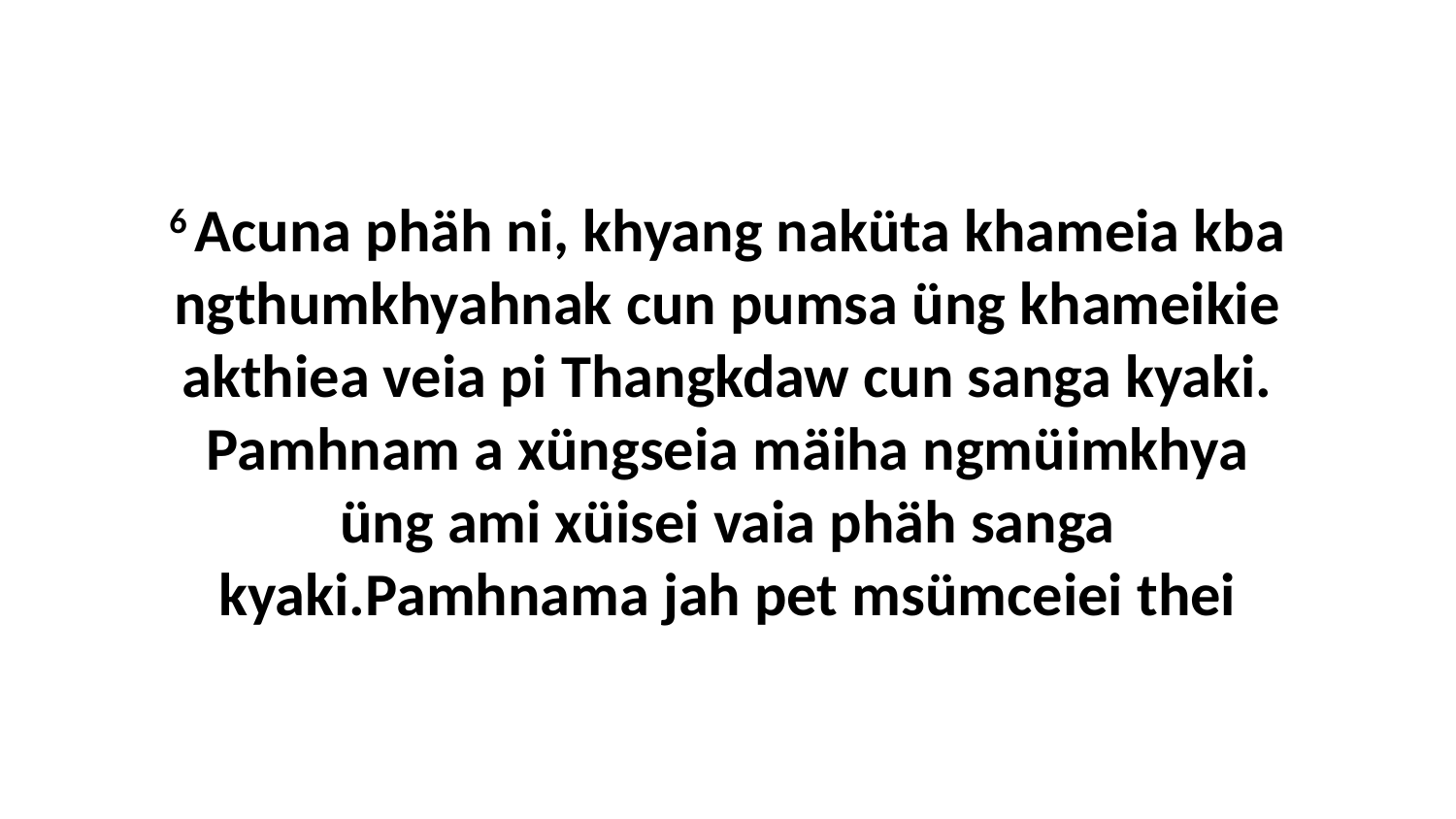

6 Acuna phäh ni, khyang naküta khameia kba ngthumkhyahnak cun pumsa üng khameikie akthiea veia pi Thangkdaw cun sanga kyaki. Pamhnam a xüngseia mäiha ngmüimkhya üng ami xüisei vaia phäh sanga kyaki.Pamhnama jah pet msümceiei thei